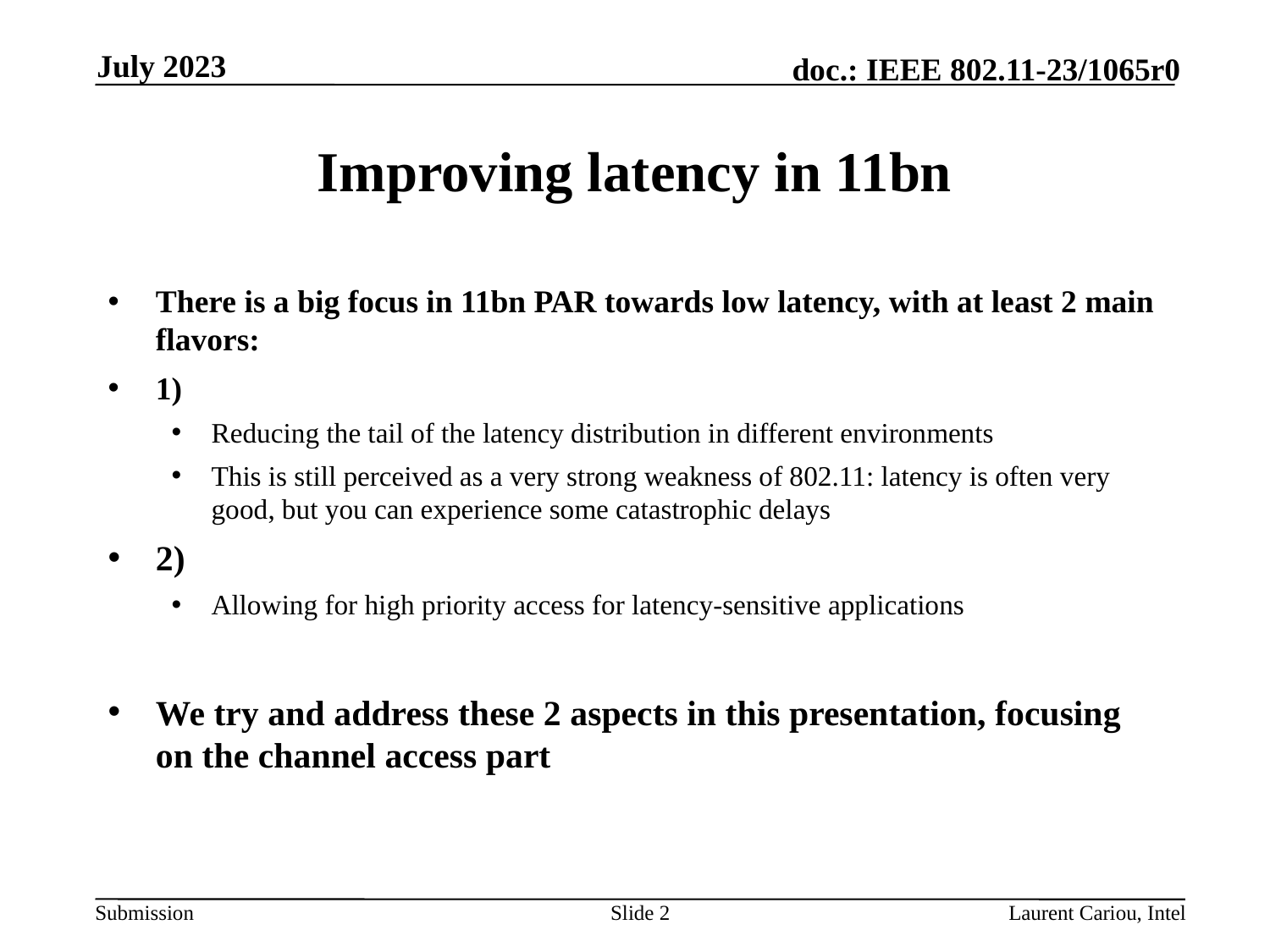

July 2023
# Improving latency in 11bn
There is a big focus in 11bn PAR towards low latency, with at least 2 main flavors:
1)
Reducing the tail of the latency distribution in different environments
This is still perceived as a very strong weakness of 802.11: latency is often very good, but you can experience some catastrophic delays
2)
Allowing for high priority access for latency-sensitive applications

We try and address these 2 aspects in this presentation, focusing on the channel access part
Slide 2
Laurent Cariou, Intel